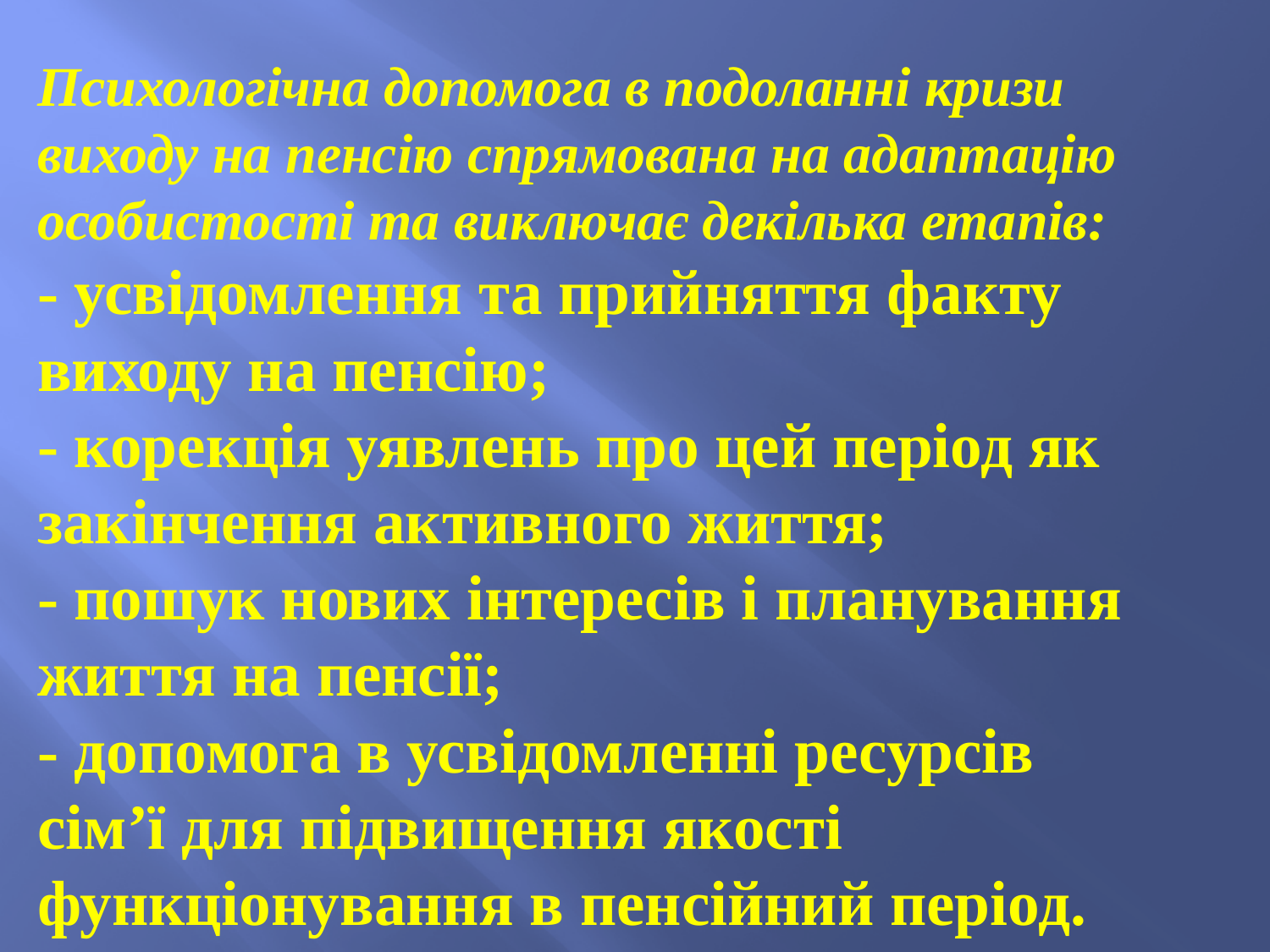

# Психологічна допомога в подоланні кризи виходу на пенсію спрямована на адаптацію особистості та виключає декілька етапів: - усвідомлення та прийняття факту виходу на пенсію; - корекція уявлень про цей період як закінчення активного життя; - пошук нових інтересів і планування життя на пенсії; - допомога в усвідомленні ресурсів сім’ї для підвищення якості функціонування в пенсійний період.